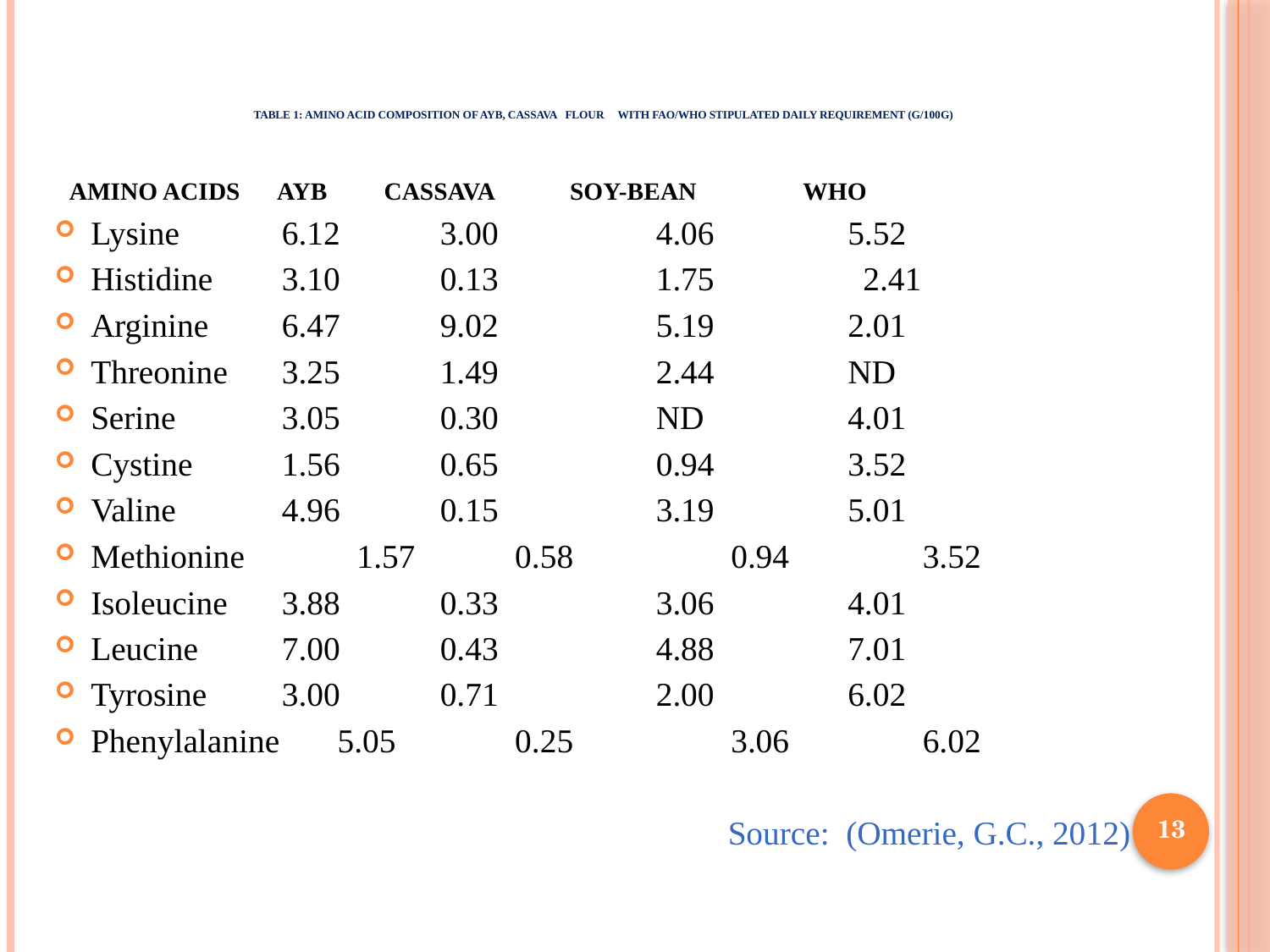

# TABLE 1: AMINO ACID COMPOSITION OF AYB, CASSAVA   FLOUR     WITH FAO/WHO STIPULATED DAILY REQUIREMENT (G/100G)
  AMINO ACIDS	      AYB         CASSAVA            SOY-BEAN                 WHO
Lysine 	     6.12 	      3.00 	              4.06	          5.52
Histidine 	     3.10 	      0.13 	              1.75                  2.41
Arginine 	     6.47 	      9.02 	              5.19 	          2.01
Threonine 	     3.25 	      1.49 	              2.44	          ND
Serine     	     3.05 	      0.30 	              ND	          4.01
Cystine 	     1.56 	      0.65 	              0.94	          3.52
Valine     	     4.96 	      0.15 	              3.19	          5.01
Methionine 	     1.57 	      0.58 	              0.94	          3.52
Isoleucine 	     3.88 	      0.33 	              3.06	          4.01
Leucine 	     7.00 	      0.43 	              4.88	          7.01
Tyrosine 	     3.00 	      0.71 	              2.00	          6.02
Phenylalanine       5.05 	      0.25 	              3.06	          6.02

 Source:  (Omerie, G.C., 2012)
13